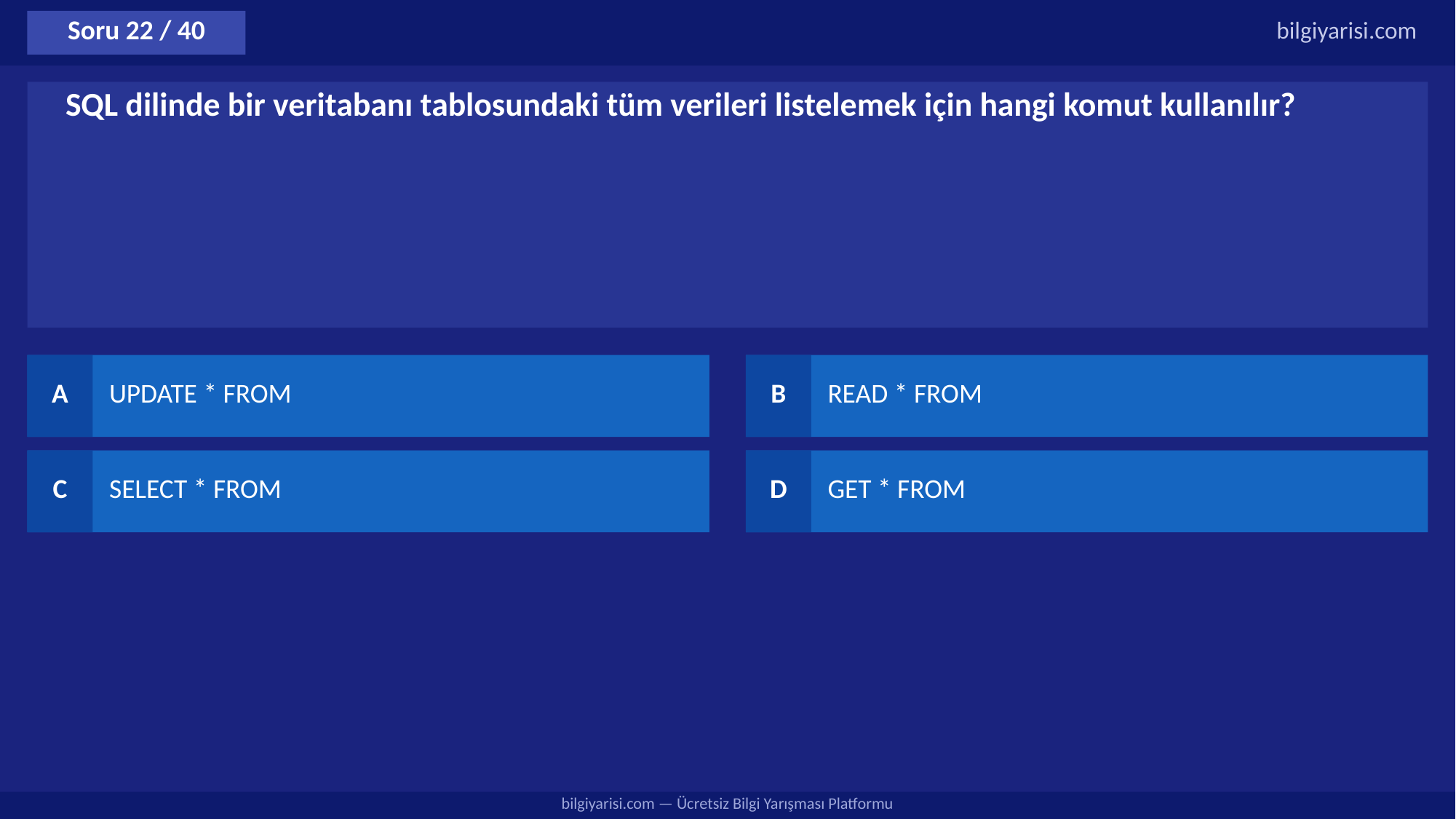

Soru 22 / 40
bilgiyarisi.com

SQL dilinde bir veritabanı tablosundaki tüm verileri listelemek için hangi komut kullanılır?

A
UPDATE * FROM

B
READ * FROM

C
SELECT * FROM

D
GET * FROM
bilgiyarisi.com — Ücretsiz Bilgi Yarışması Platformu